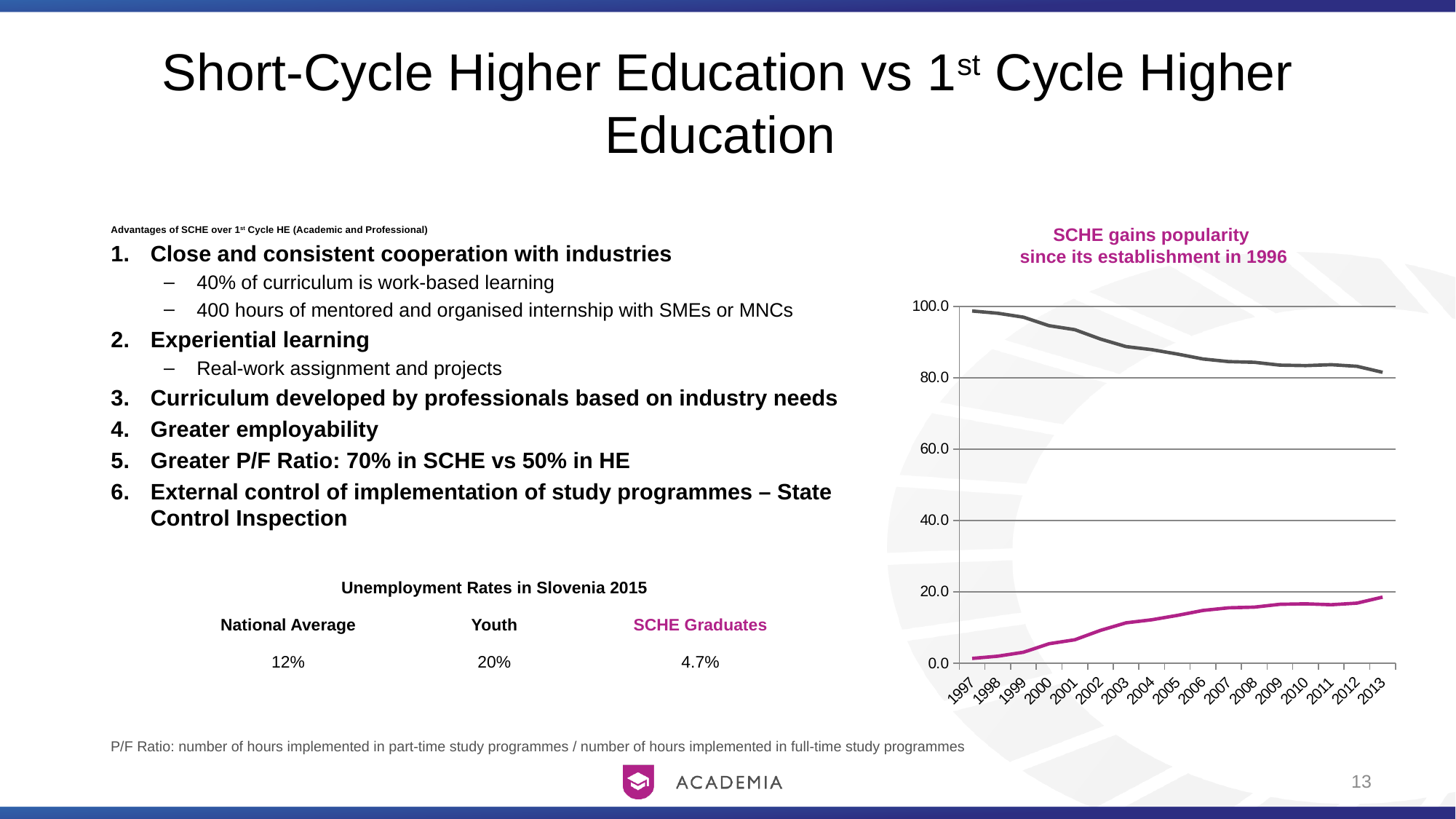

# Short-Cycle Higher Education vs 1st Cycle Higher Education
Advantages of SCHE over 1st Cycle HE (Academic and Professional)
Close and consistent cooperation with industries
40% of curriculum is work-based learning
400 hours of mentored and organised internship with SMEs or MNCs
Experiential learning
Real-work assignment and projects
Curriculum developed by professionals based on industry needs
Greater employability
Greater P/F Ratio: 70% in SCHE vs 50% in HE
External control of implementation of study programmes – State Control Inspection

SCHE gains popularity
since its establishment in 1996

### Chart

| Category | Višje strokovno | VIS |
|---|---|---|
| 1997 | 1.3182386866436788 | 98.6817613133563 |
| 1998 | 1.9416710457172883 | 98.05832895428269 |
| 1999 | 3.0566103727390828 | 96.94338962726091 |
| 2000 | 5.435527337505139 | 94.56447266249484 |
| 2001 | 6.545030232311445 | 93.45496976768857 |
| 2002 | 9.176647331302425 | 90.82335266869755 |
| 2003 | 11.290486653645836 | 88.70951334635417 |
| 2004 | 12.153105440539239 | 87.84689455946075 |
| 2005 | 13.382808830436824 | 86.61719116956317 |
| 2006 | 14.759875812301297 | 85.24012418769873 |
| 2007 | 15.496971183785924 | 84.50302881621407 |
| 2008 | 15.694998021598353 | 84.3050019784016 |
| 2009 | 16.485033925750784 | 83.51496607424923 |
| 2010 | 16.619775347954903 | 83.38022465204513 |
| 2011 | 16.36035258303421 | 83.63964741696579 |
| 2012 | 16.81108533450373 | 83.18891466549627 |
| 2013 | 18.49563597136412 | 81.50436402863588 |
| Unemployment Rates in Slovenia 2015 |  |  |
| --- | --- | --- |
| National Average | Youth | SCHE Graduates |
| 12% | 20% | 4.7% |
P/F Ratio: number of hours implemented in part-time study programmes / number of hours implemented in full-time study programmes
13